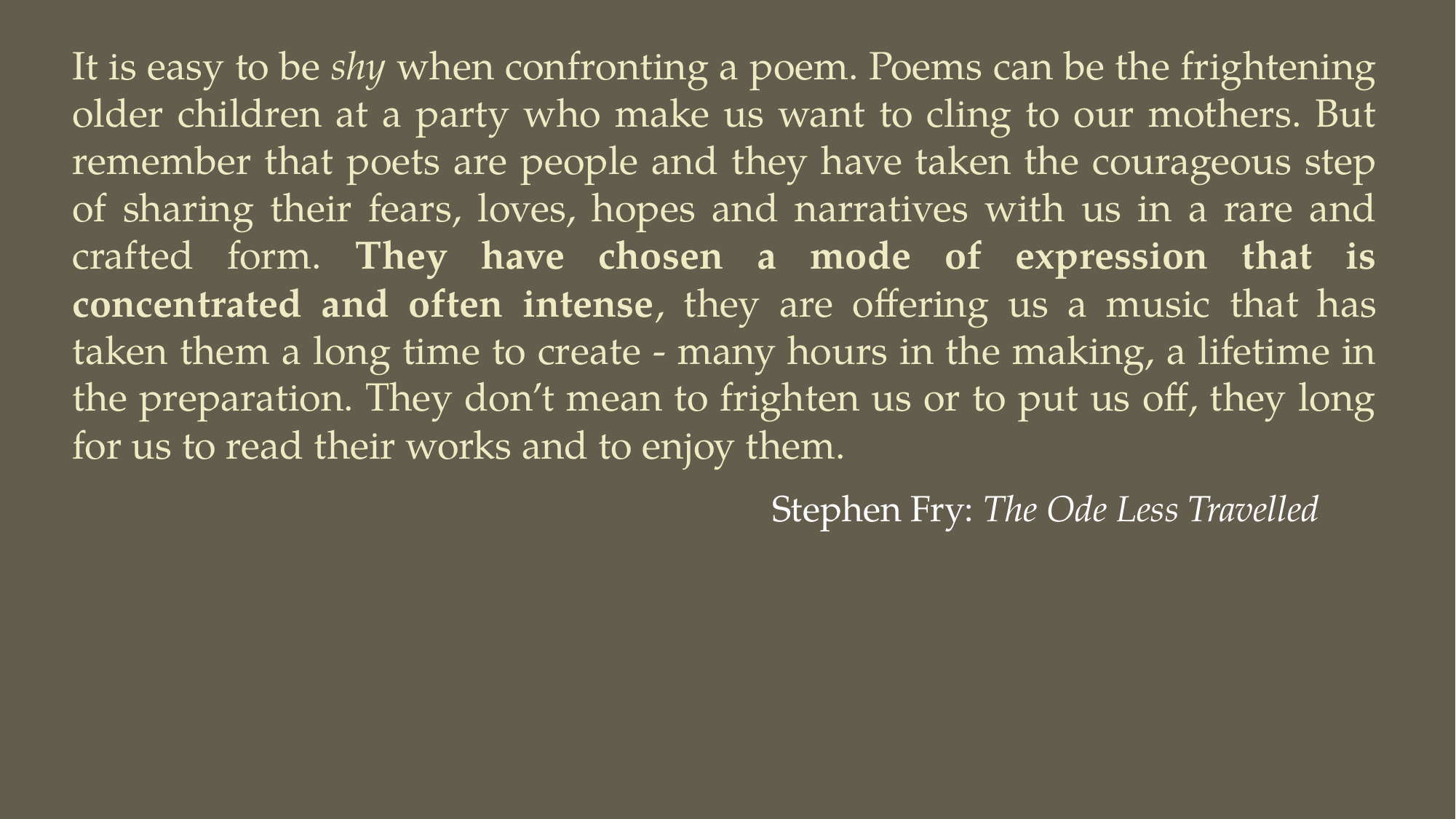

It is easy to be shy when confronting a poem. Poems can be the frightening older children at a party who make us want to cling to our mothers. But remember that poets are people and they have taken the courageous step of sharing their fears, loves, hopes and narratives with us in a rare and crafted form. They have chosen a mode of expression that is concentrated and often intense, they are offering us a music that has taken them a long time to create - many hours in the making, a lifetime in the preparation. They don’t mean to frighten us or to put us off, they long for us to read their works and to enjoy them.
			                                         Stephen Fry: The Ode Less Travelled